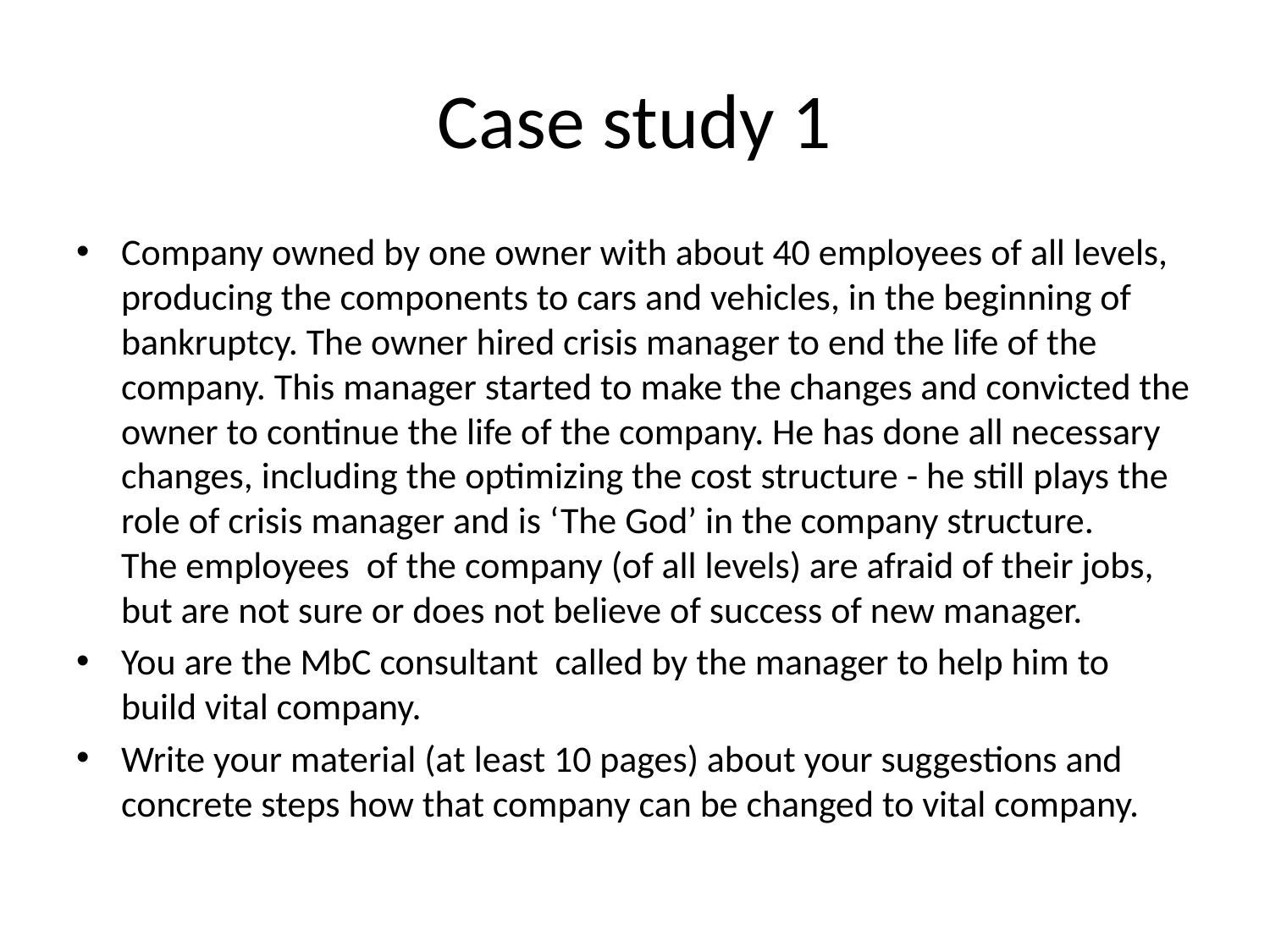

# Case study 1
Company owned by one owner with about 40 employees of all levels, producing the components to cars and vehicles, in the beginning of bankruptcy. The owner hired crisis manager to end the life of the company. This manager started to make the changes and convicted the owner to continue the life of the company. He has done all necessary changes, including the optimizing the cost structure - he still plays the role of crisis manager and is ‘The God’ in the company structure.
The employees  of the company (of all levels) are afraid of their jobs, but are not sure or does not believe of success of new manager.
You are the MbC consultant  called by the manager to help him to build vital company.
Write your material (at least 10 pages) about your suggestions and concrete steps how that company can be changed to vital company.